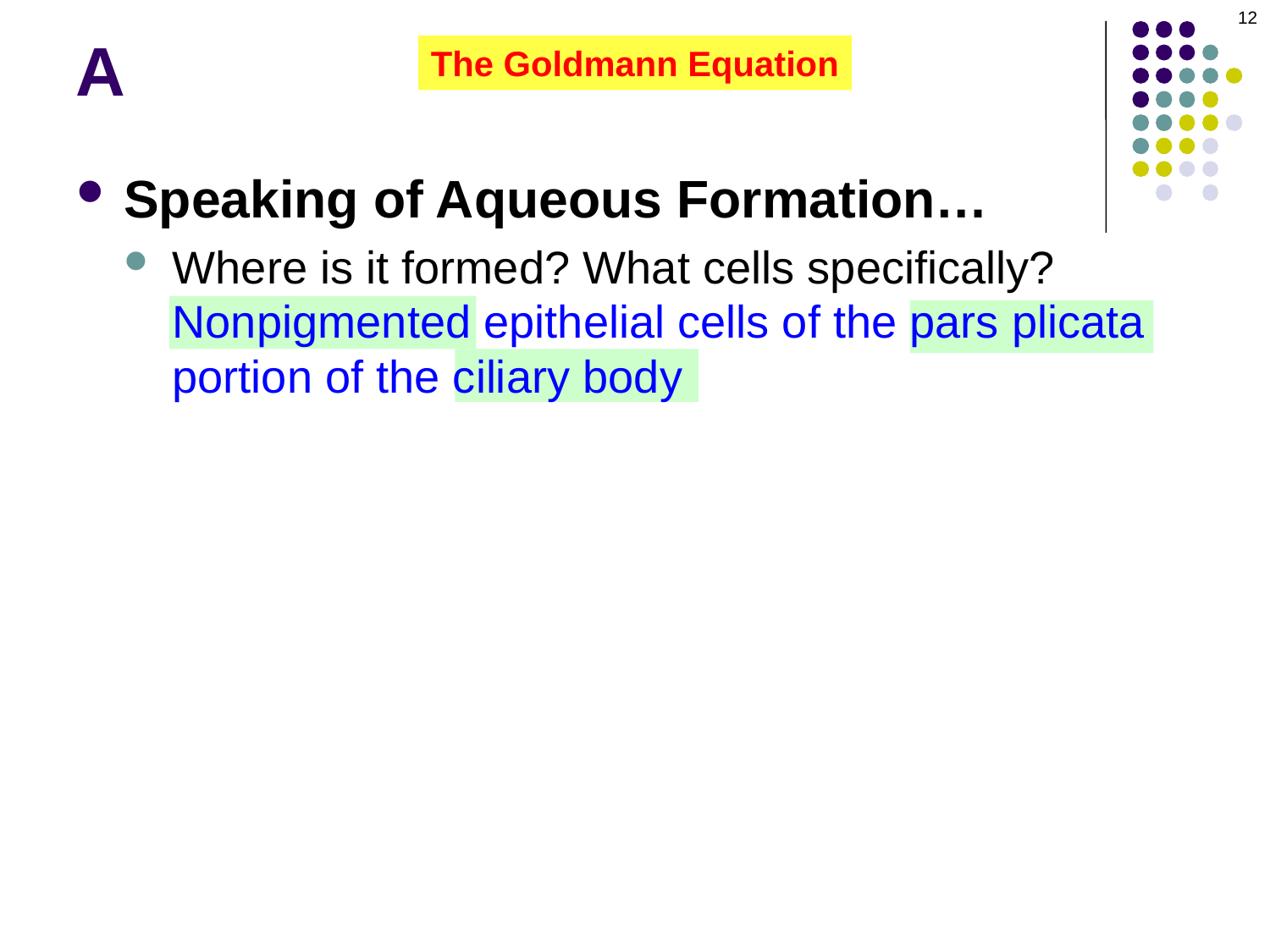

12
A
The Goldmann Equation
Speaking of Aqueous Formation…
Where is it formed? What cells specifically? Nonpigmented epithelial cells of the pars plicata portion of the ciliary body